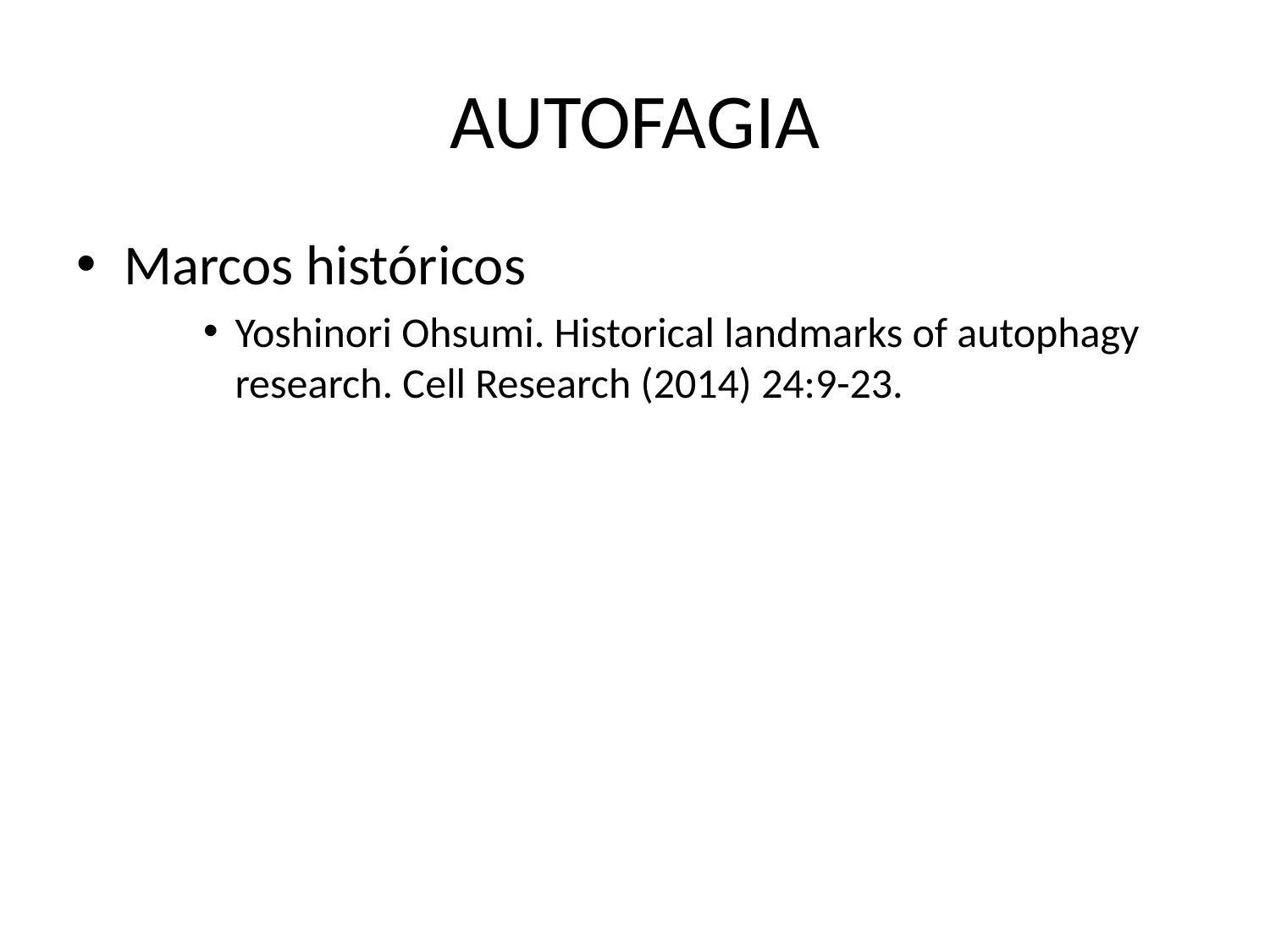

# AUTOFAGIA
Marcos históricos
Yoshinori Ohsumi. Historical landmarks of autophagy research. Cell Research (2014) 24:9-23.